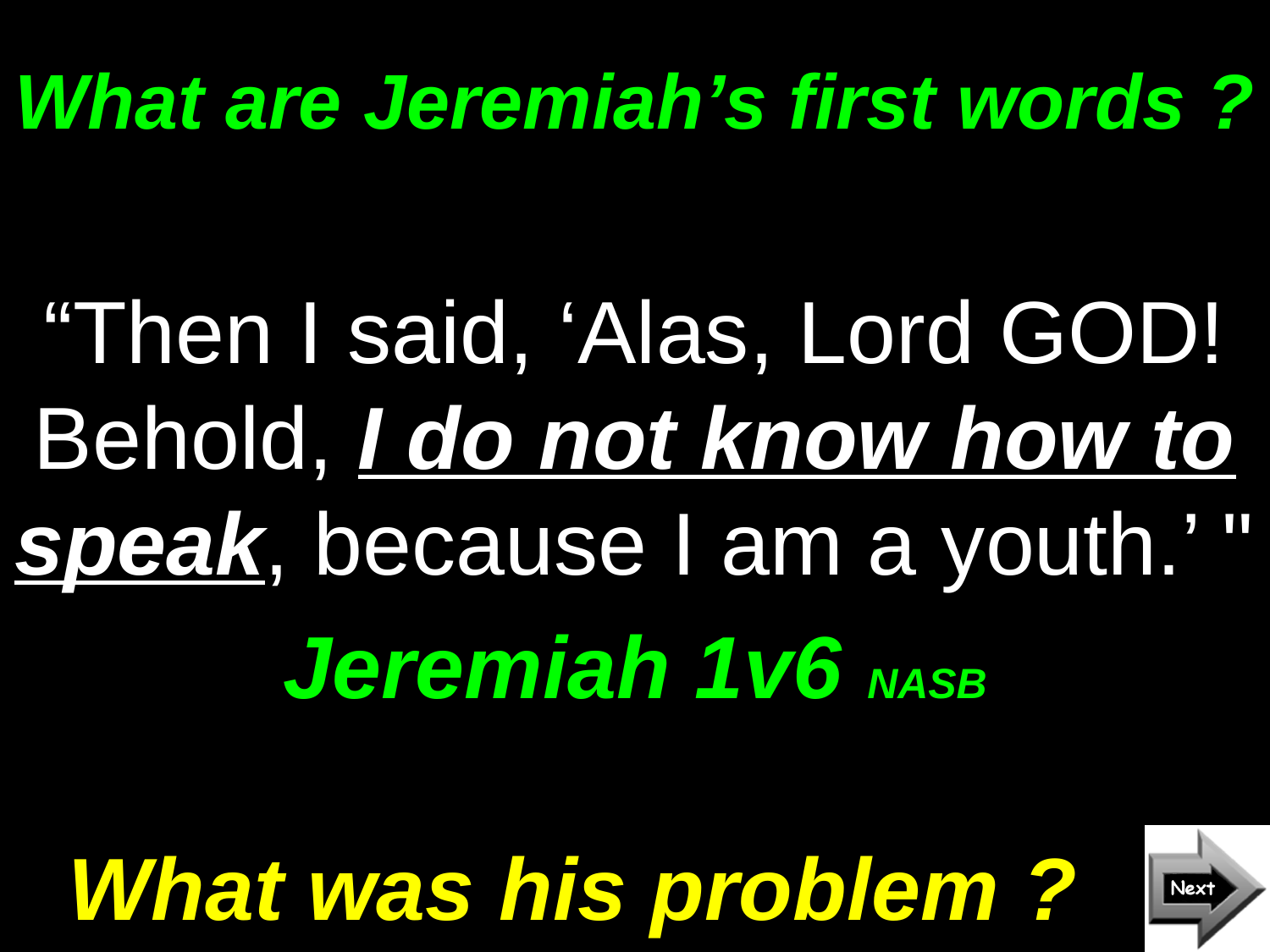

# What are Jeremiah’s first words ?
“Then I said, ‘Alas, Lord GOD! Behold, I do not know how to speak, because I am a youth.’ "
Jeremiah 1v6 NASB
What was his problem ?